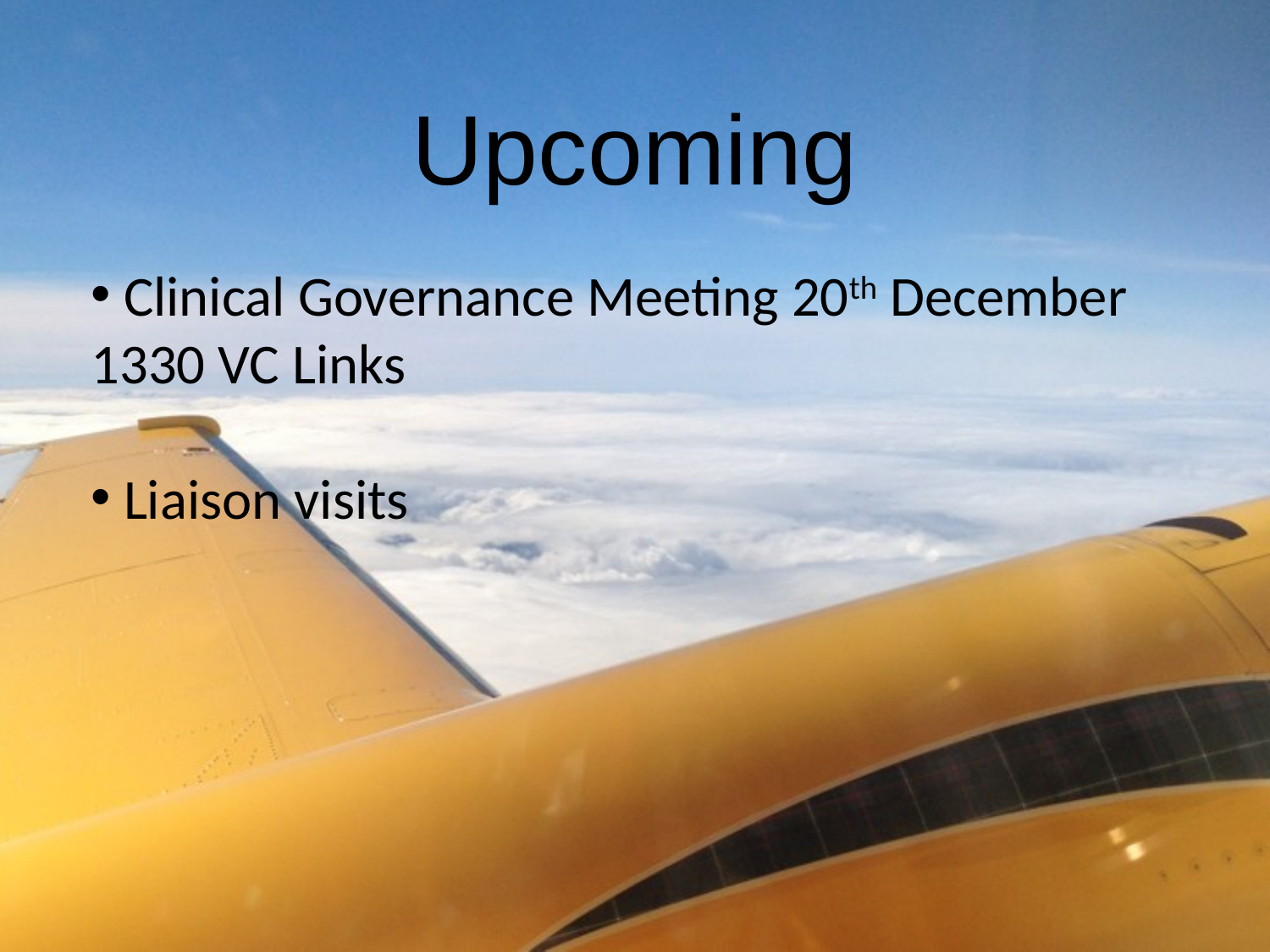

# Upcoming
 Clinical Governance Meeting 20th December 1330 VC Links

 Liaison visits